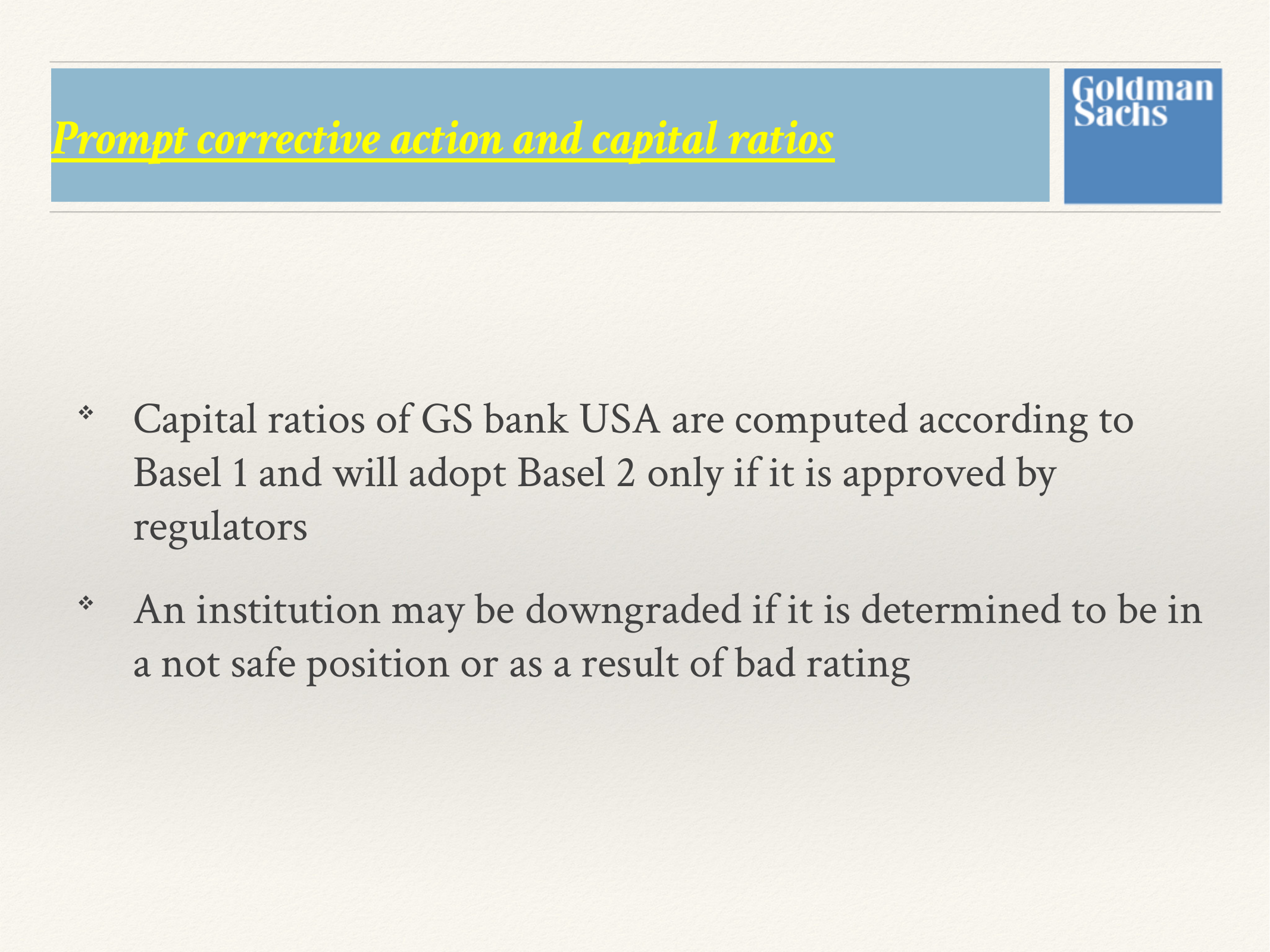

# Prompt corrective action and capital ratios
Capital ratios of GS bank USA are computed according to Basel 1 and will adopt Basel 2 only if it is approved by regulators
An institution may be downgraded if it is determined to be in a not safe position or as a result of bad rating